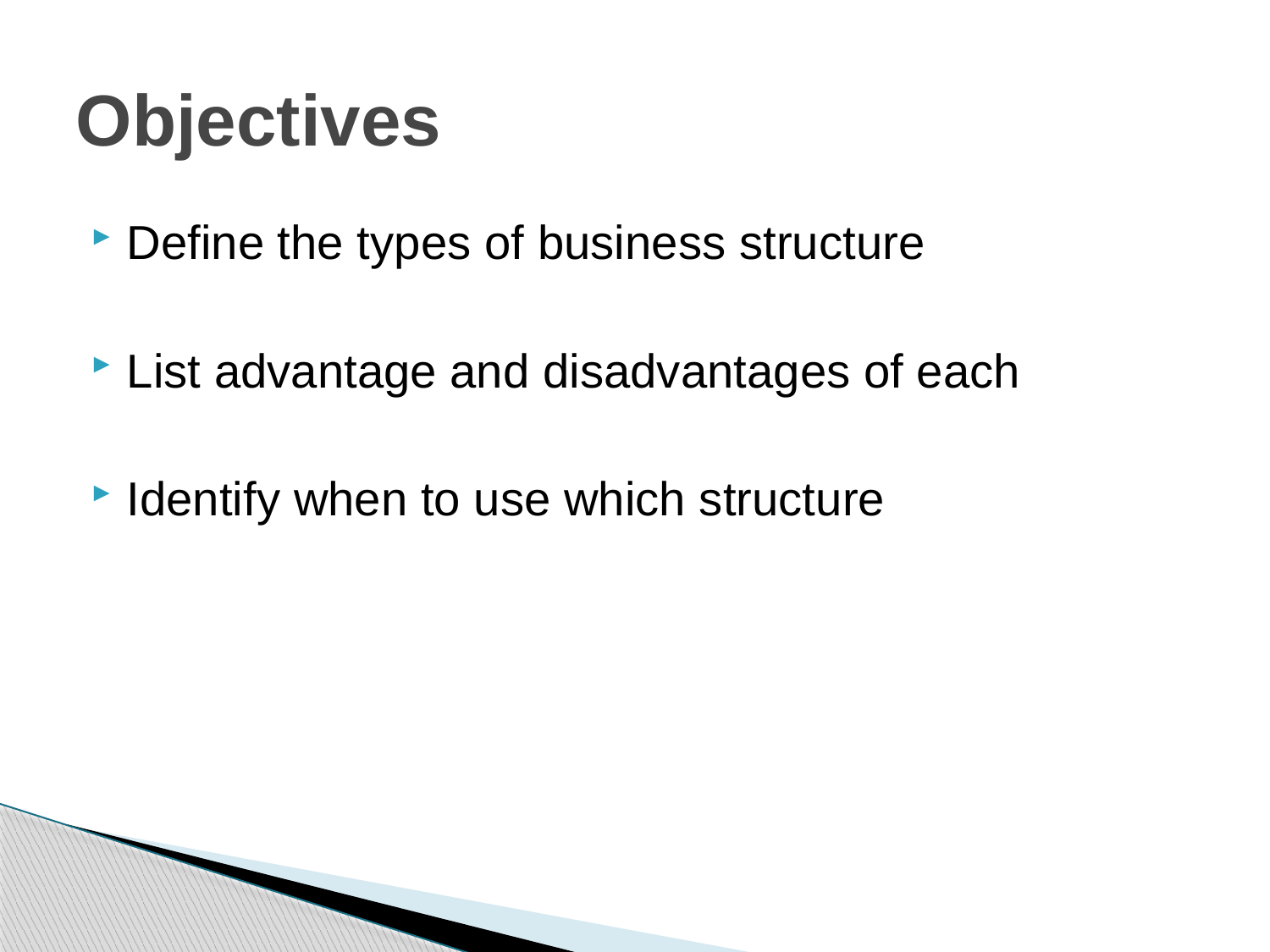

# Objectives
Define the types of business structure

List advantage and disadvantages of each

Identify when to use which structure